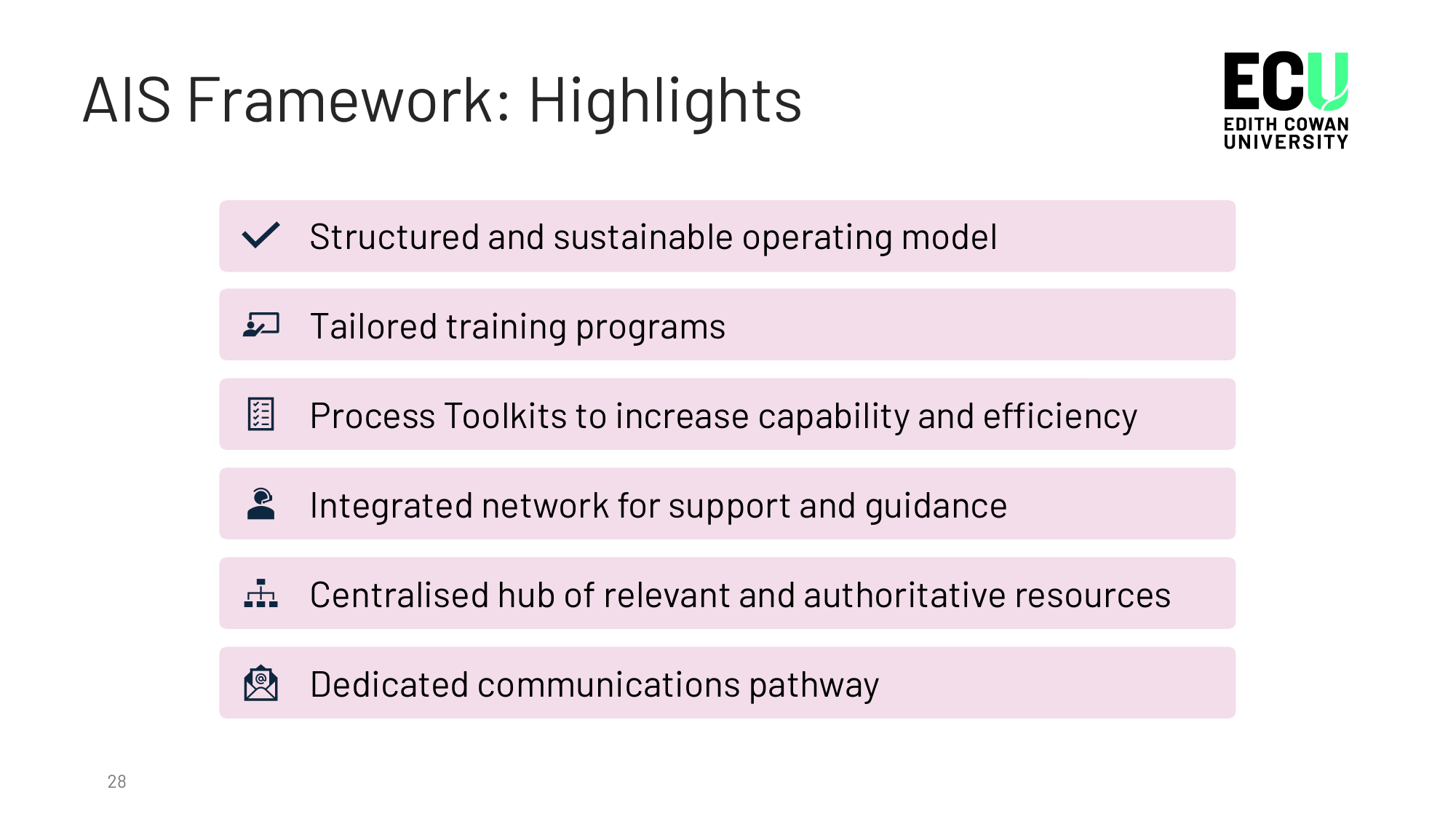

AIS Framework: Highlights
Structured and sustainable operating model
Tailored training programs
Process Toolkits to increase capability and efficiency
Integrated network for support and guidance
Centralised hub of relevant and authoritative resources
Dedicated communications pathway
28